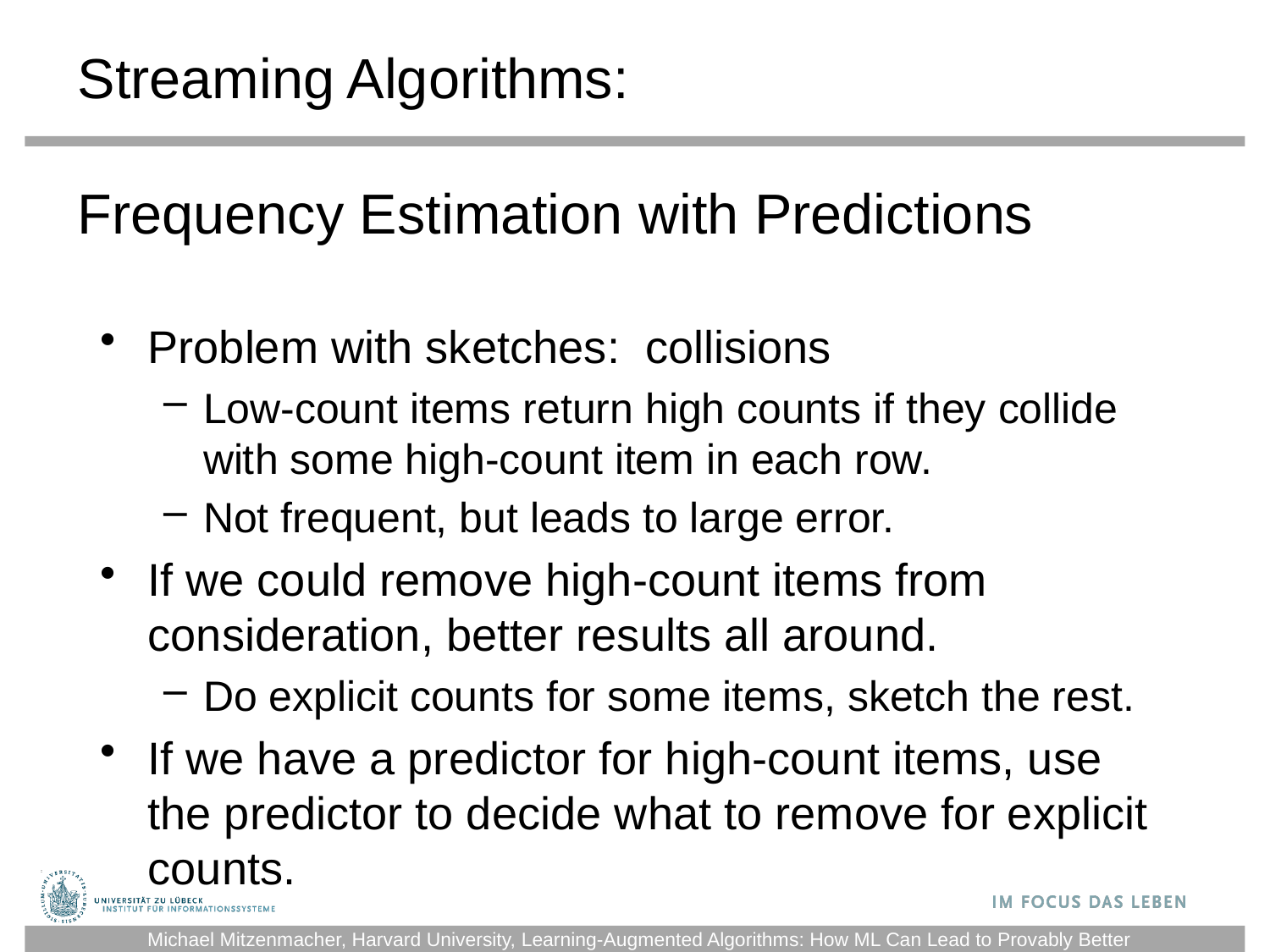

# Streaming Algorithms: Frequency Estimation with Predictions
Problem with sketches:  collisions
Low-count items return high counts if they collide with some high-count item in each row.
Not frequent, but leads to large error.
If we could remove high-count items from consideration, better results all around.
Do explicit counts for some items, sketch the rest.
If we have a predictor for high-count items, use the predictor to decide what to remove for explicit counts.

Michael Mitzenmacher, Harvard University, Learning-Augmented Algorithms: How ML Can Lead to Provably Better Algorithms